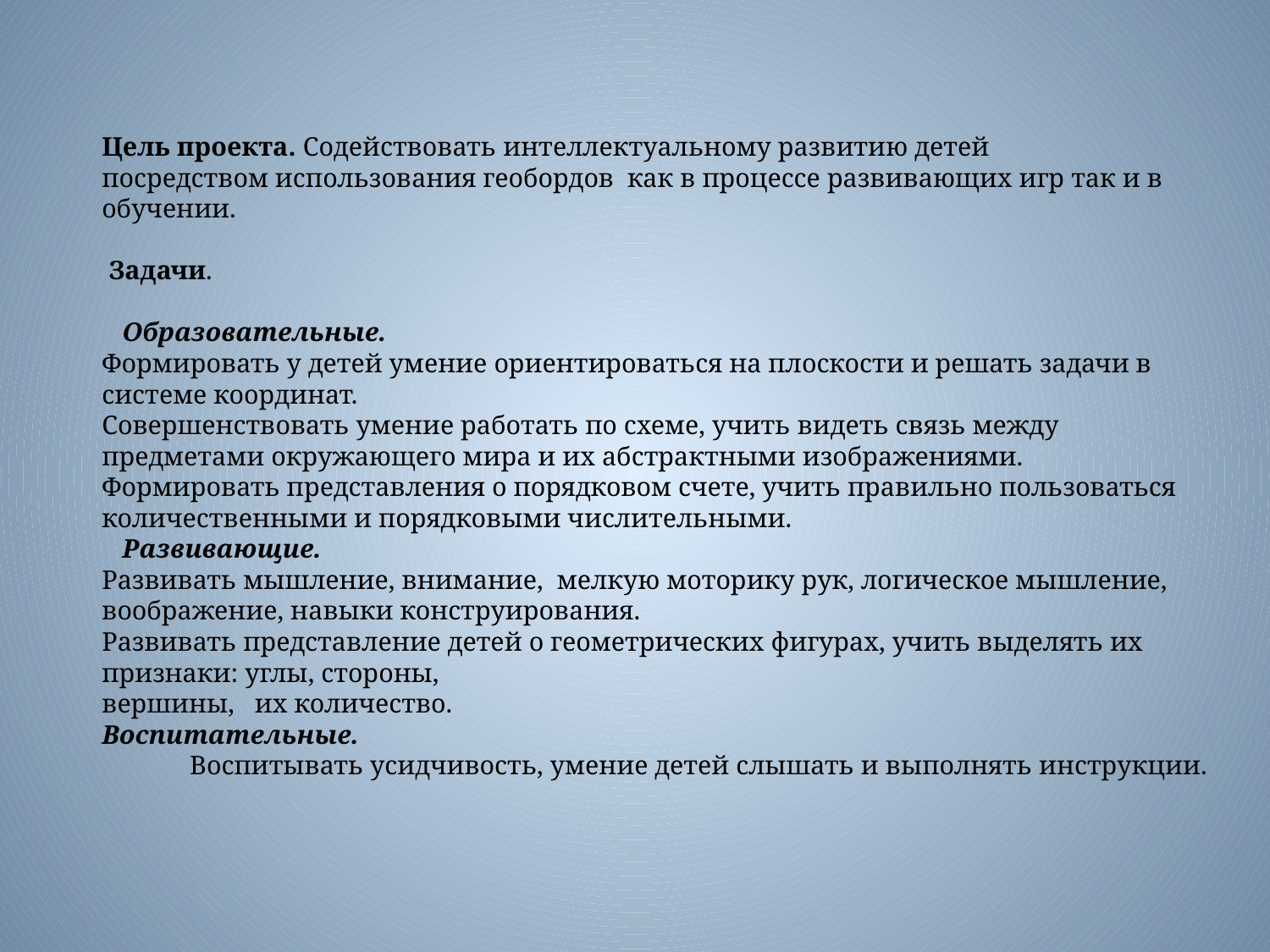

# Цель проекта. Содействовать интеллектуальному развитию детей посредством использования геобордов  как в процессе развивающих игр так и в обучении. Задачи. Образовательные. Формировать у детей умение ориентироваться на плоскости и решать задачи в системе координат.  Совершенствовать умение работать по схеме, учить видеть связь между предметами окружающего мира и их абстрактными изображениями.  Формировать представления о порядковом счете, учить правильно пользоваться количественными и порядковыми числительными.     Развивающие. Развивать мышление, внимание,  мелкую моторику рук, логическое мышление, воображение, навыки конструирования. Развивать представление детей о геометрических фигурах, учить выделять их признаки: углы, стороны, вершины,   их количество.  Воспитательные. Воспитывать усидчивость, умение детей слышать и выполнять инструкции.